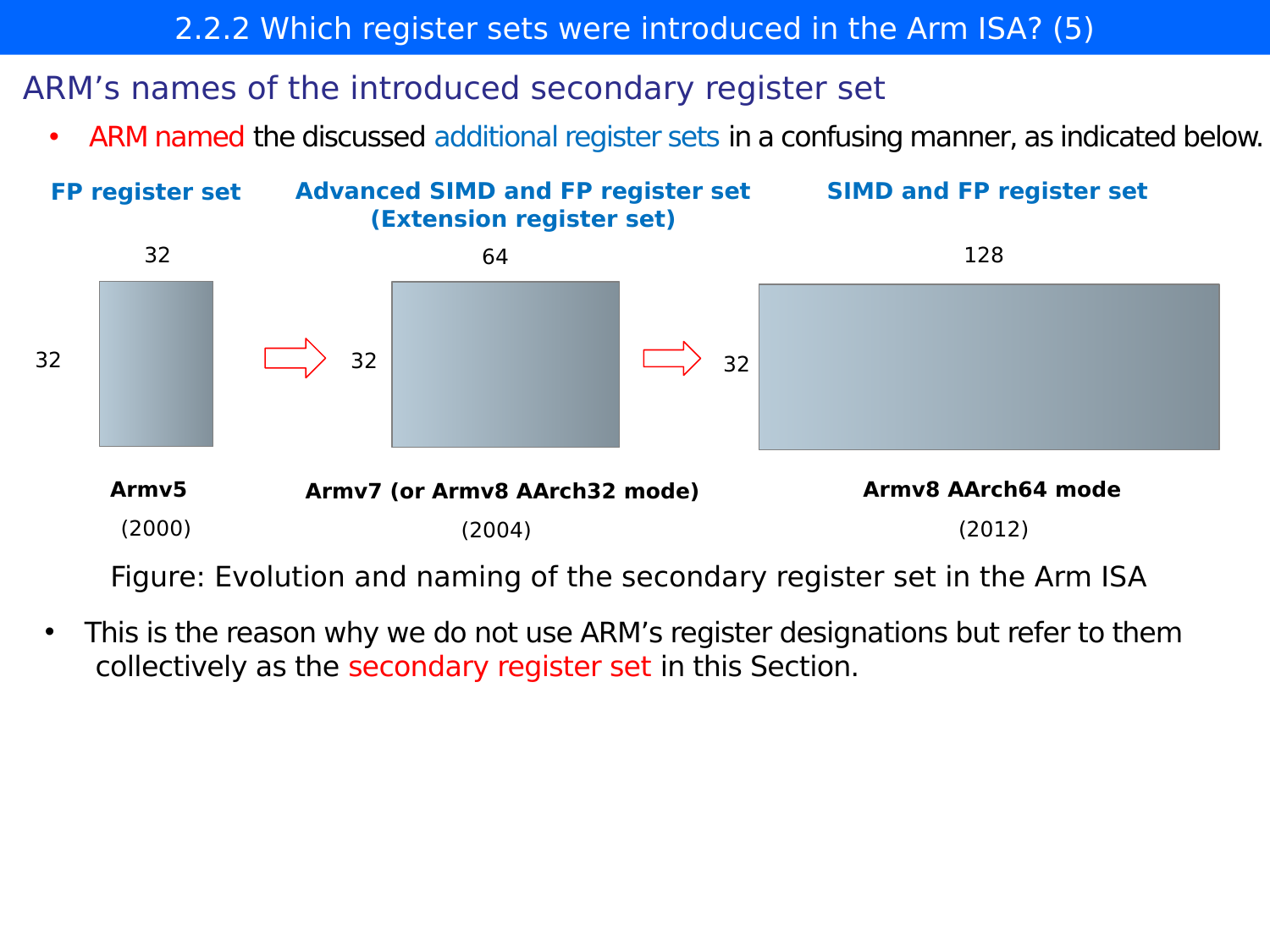

# 2.2.2 Which register sets were introduced in the Arm ISA? (5)
ARM’s names of the introduced secondary register set
ARM named the discussed additional register sets in a confusing manner, as indicated below.
Advanced SIMD and FP register set
(Extension register set)
SIMD and FP register set
FP register set
128
32
64

32
32

32
Armv5
Armv8 AArch64 mode
Armv7 (or Armv8 AArch32 mode)
(2000)
(2012)
(2004)
Figure: Evolution and naming of the secondary register set in the Arm ISA
This is the reason why we do not use ARM’s register designations but refer to them
      collectively as the secondary register set in this Section.